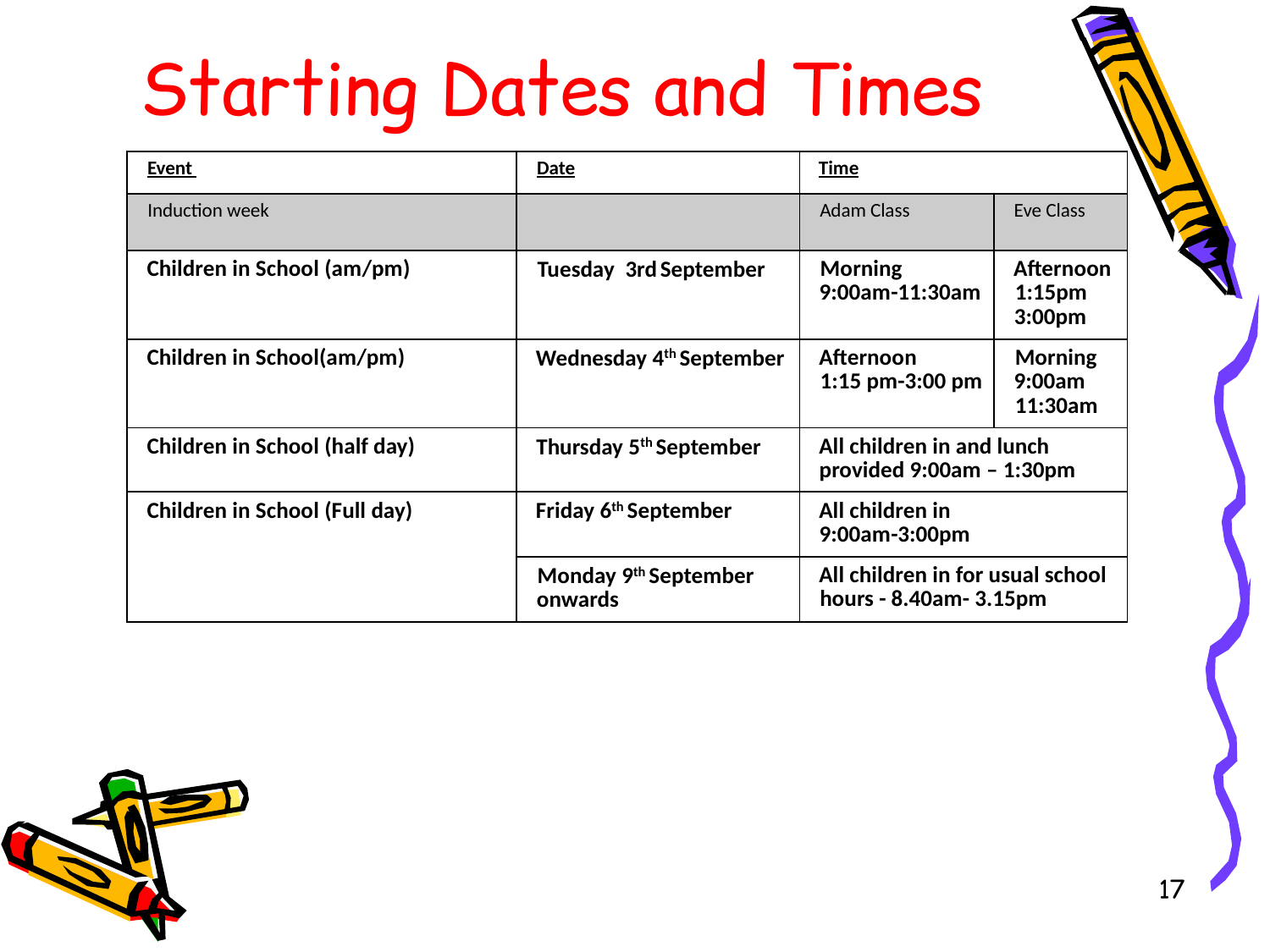

# Starting Dates and Times
| Event | Date | Time |  |
| --- | --- | --- | --- |
| Induction week |  | Adam Class | Eve Class |
| Children in School (am/pm) | Tuesday 3rd September | Morning 9:00am-11:30am | Afternoon 1:15pm 3:00pm |
| Children in School(am/pm) | Wednesday 4th September | Afternoon 1:15 pm-3:00 pm | Morning 9:00am 11:30am |
| Children in School (half day) | Thursday 5th September | All children in and lunch provided 9:00am – 1:30pm |  |
| Children in School (Full day) | Friday 6th September | All children in 9:00am-3:00pm |  |
|  | Monday 9th September onwards | All children in for usual school hours - 8.40am- 3.15pm |  |
17